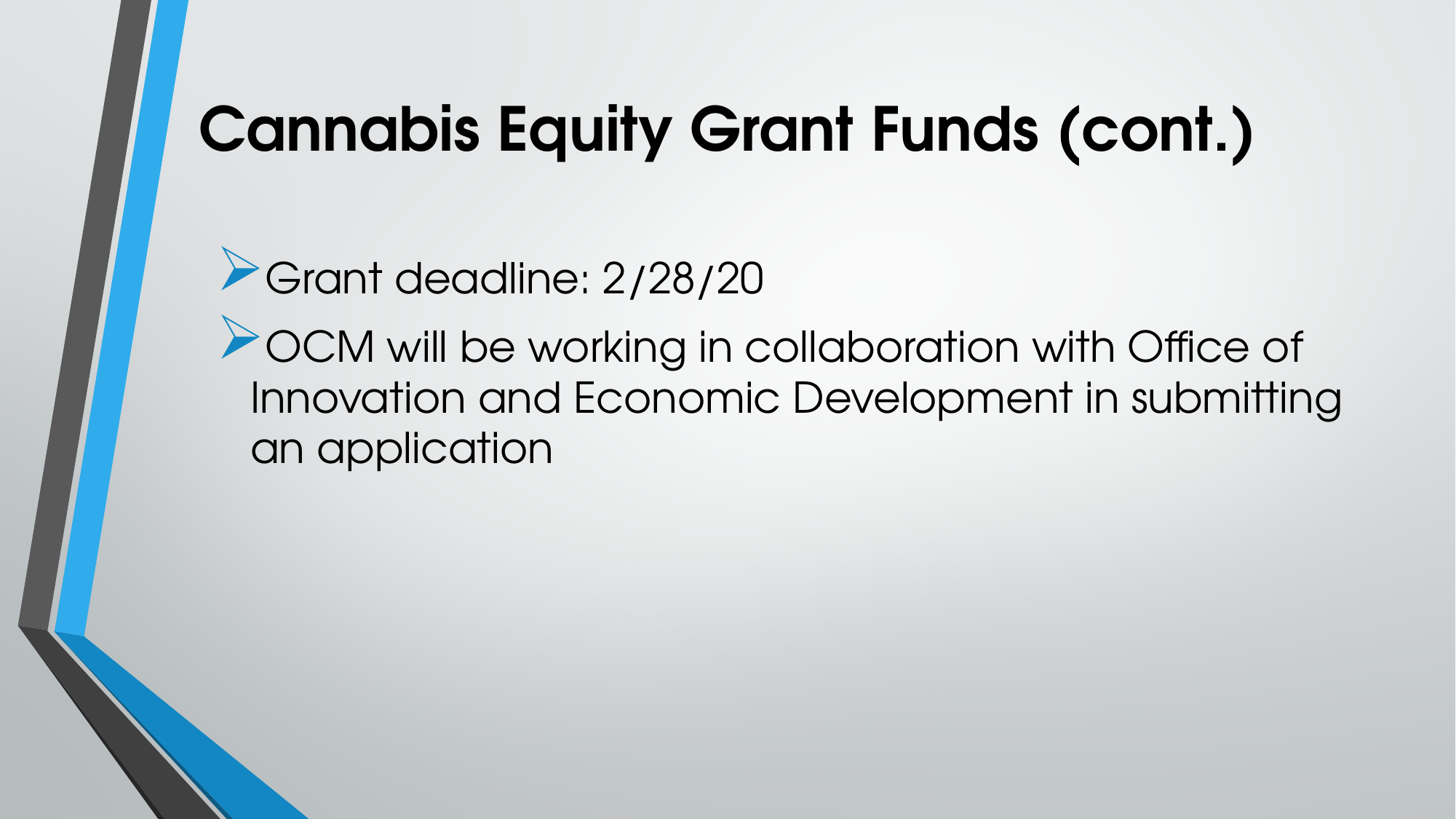

# Cannabis Equity Grant Funds (cont.)
Grant deadline: 2/28/20
OCM will be working in collaboration with Office of Innovation and Economic Development in submitting an application